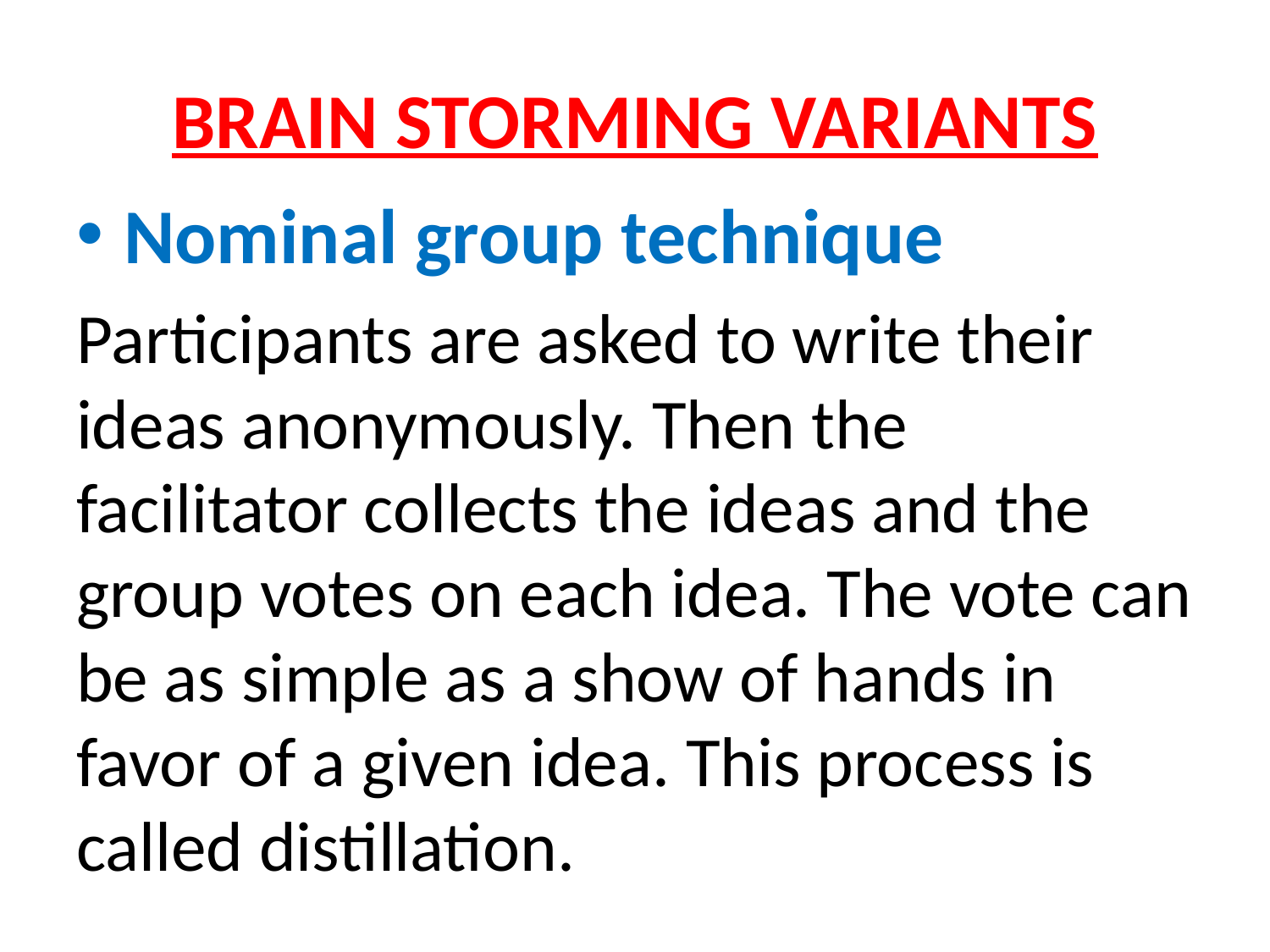

# BRAIN STORMING VARIANTS
Nominal group technique
Participants are asked to write their ideas anonymously. Then the facilitator collects the ideas and the group votes on each idea. The vote can be as simple as a show of hands in favor of a given idea. This process is called distillation.